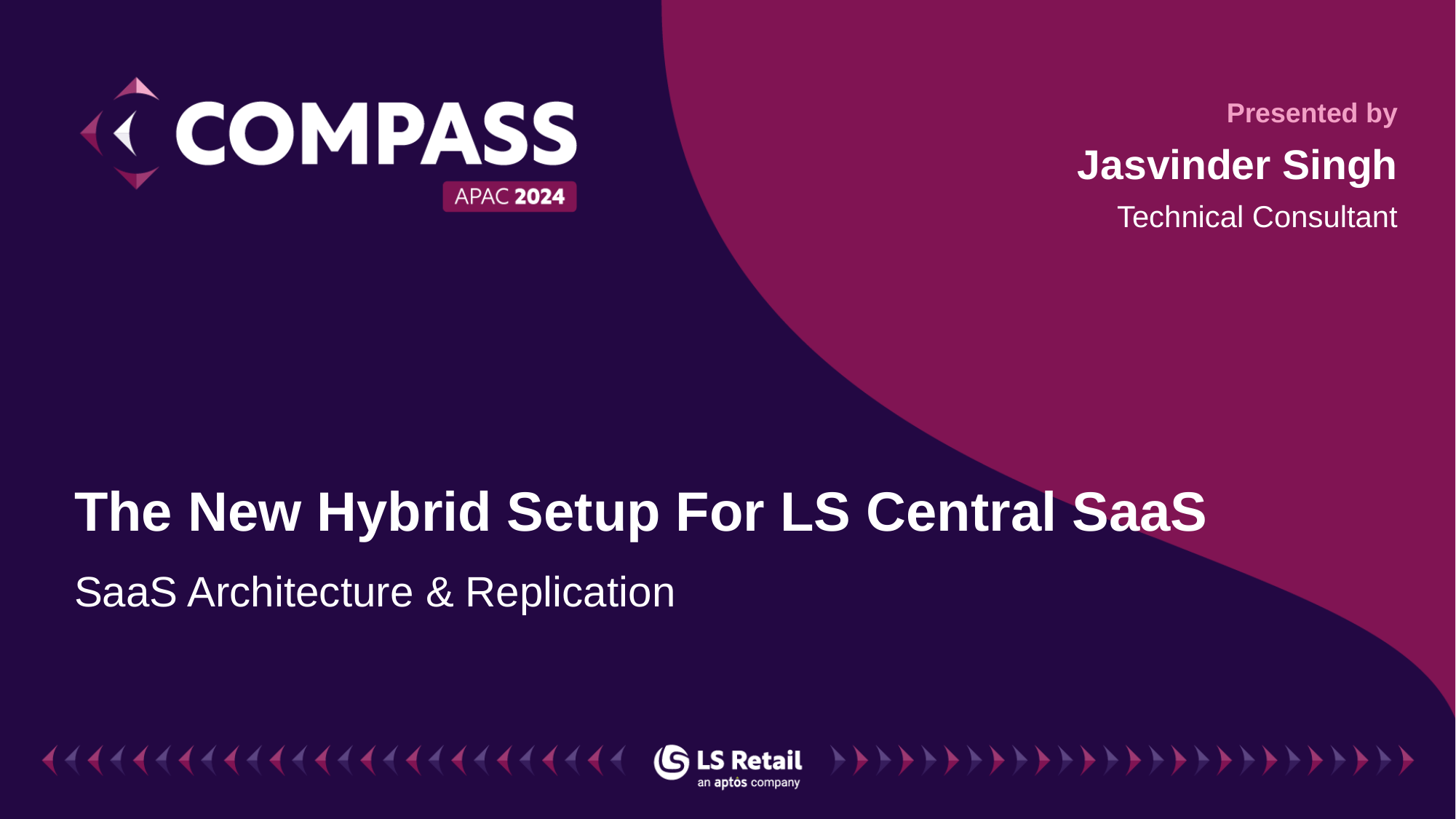

Jasvinder Singh
Technical Consultant
The New Hybrid Setup For LS Central SaaS
SaaS Architecture & Replication